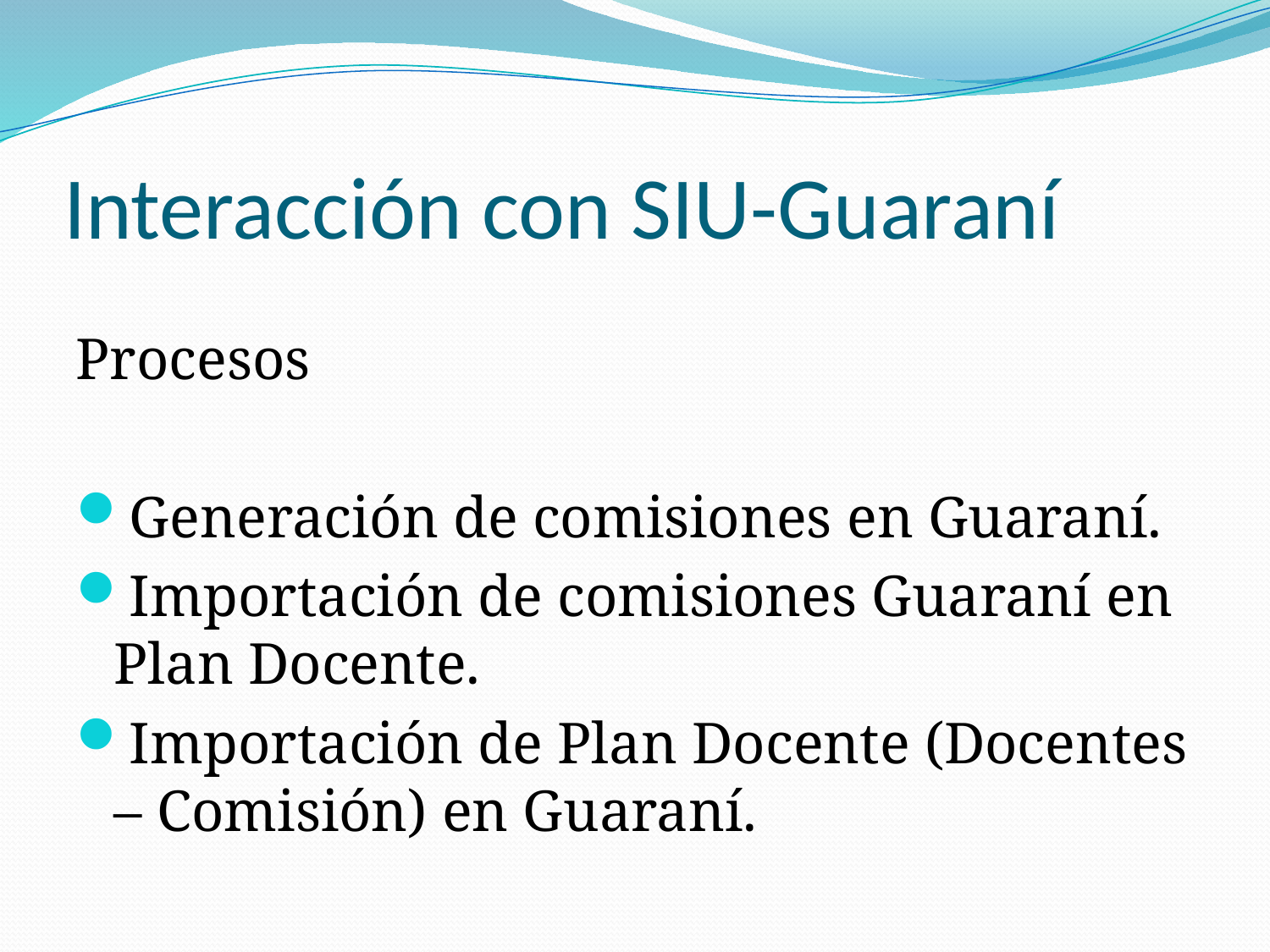

# Interacción con SIU-Guaraní
Procesos

Generación de comisiones en Guaraní.
Importación de comisiones Guaraní en Plan Docente.
Importación de Plan Docente (Docentes – Comisión) en Guaraní.